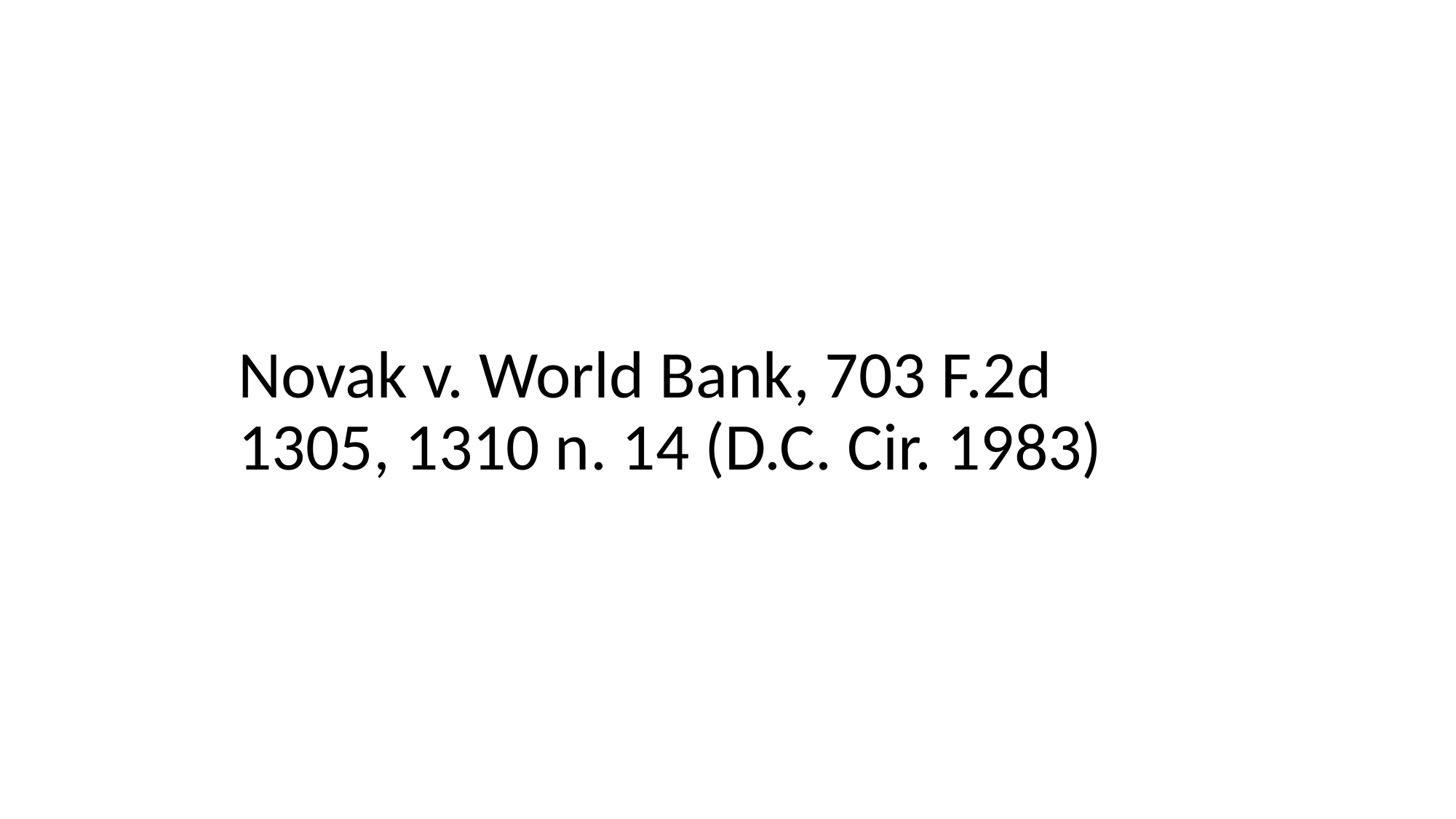

# Novak v. World Bank, 703 F.2d 1305, 1310 n. 14 (D.C. Cir. 1983)